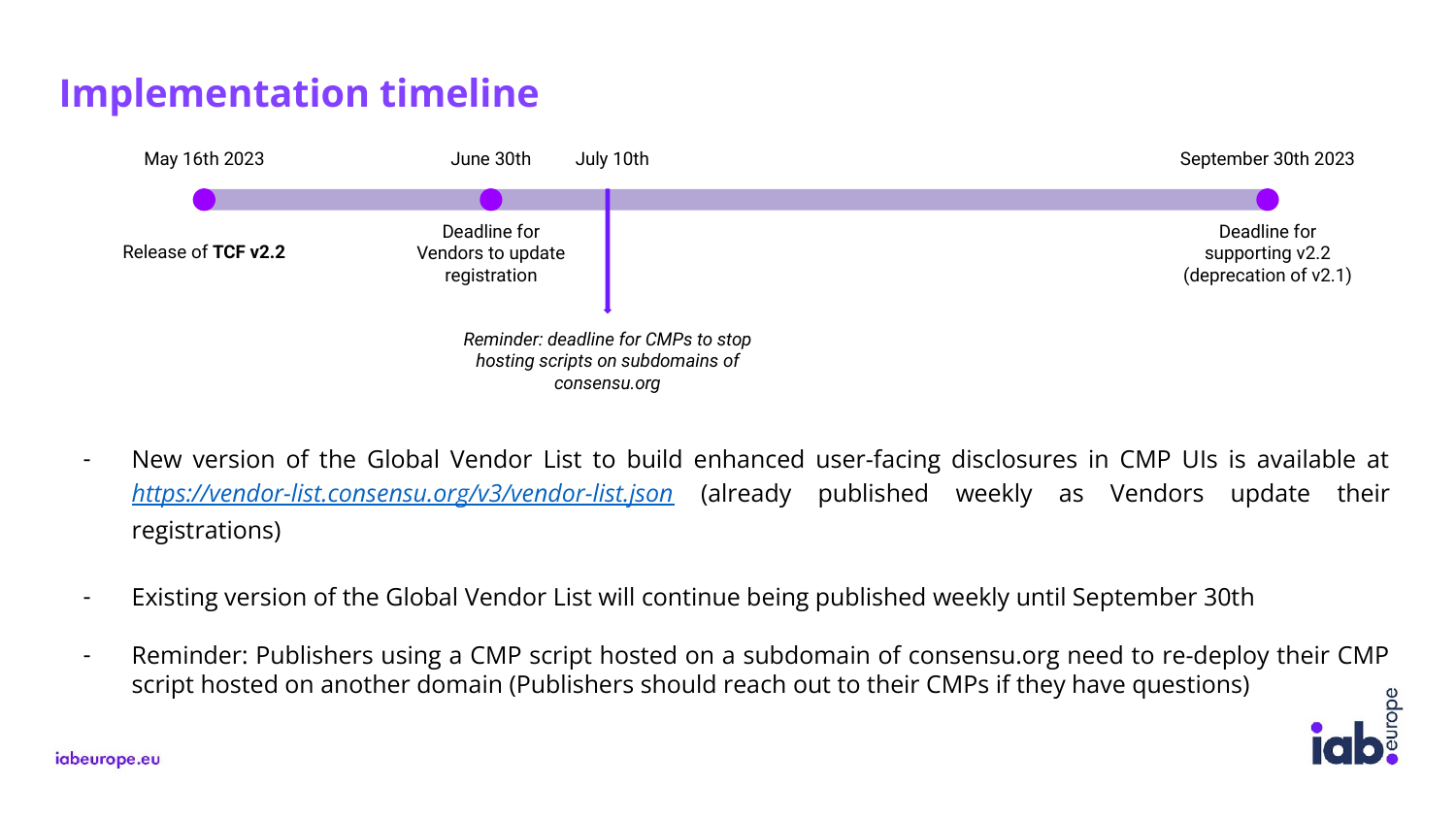

Implementation timeline
May 16th 2023
June 30th
July 10th
September 30th 2023

Release of TCF v2.2
Deadline for Vendors to update registration
Deadline for supporting v2.2
(deprecation of v2.1)

Reminder: deadline for CMPs to stop hosting scripts on subdomains of consensu.org
New version of the Global Vendor List to build enhanced user-facing disclosures in CMP UIs is available at https://vendor-list.consensu.org/v3/vendor-list.json (already published weekly as Vendors update their registrations)

Existing version of the Global Vendor List will continue being published weekly until September 30th

Reminder: Publishers using a CMP script hosted on a subdomain of consensu.org need to re-deploy their CMP script hosted on another domain (Publishers should reach out to their CMPs if they have questions)